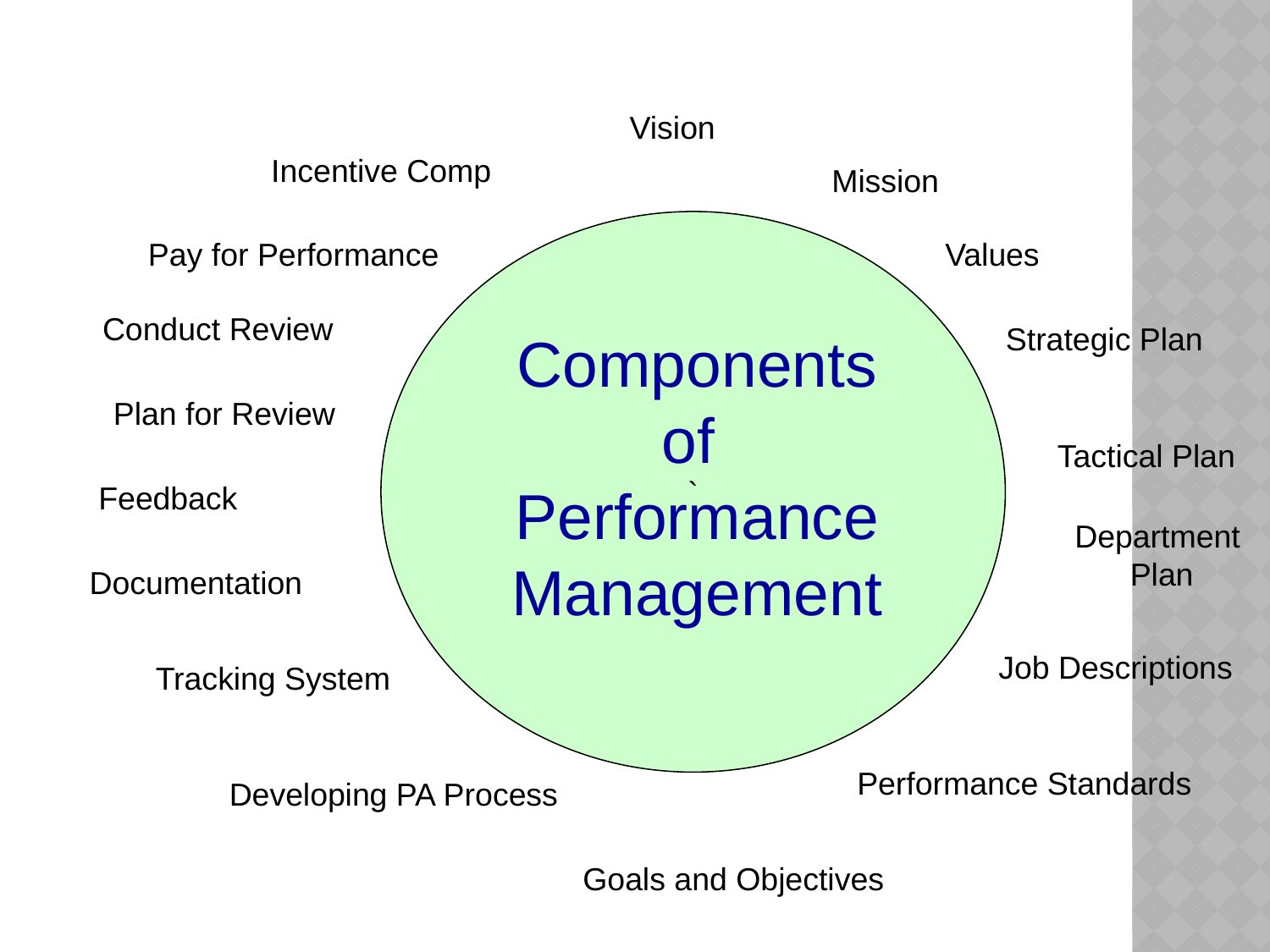

Vision
Incentive Comp

Mission
`
Pay for Performance
Values
Conduct Review
Strategic Plan
Components
of
Performance
Management
Plan for Review
Tactical Plan
Feedback
Department
 Plan
Documentation
Job Descriptions
Tracking System
Performance Standards
Developing PA Process
Goals and Objectives